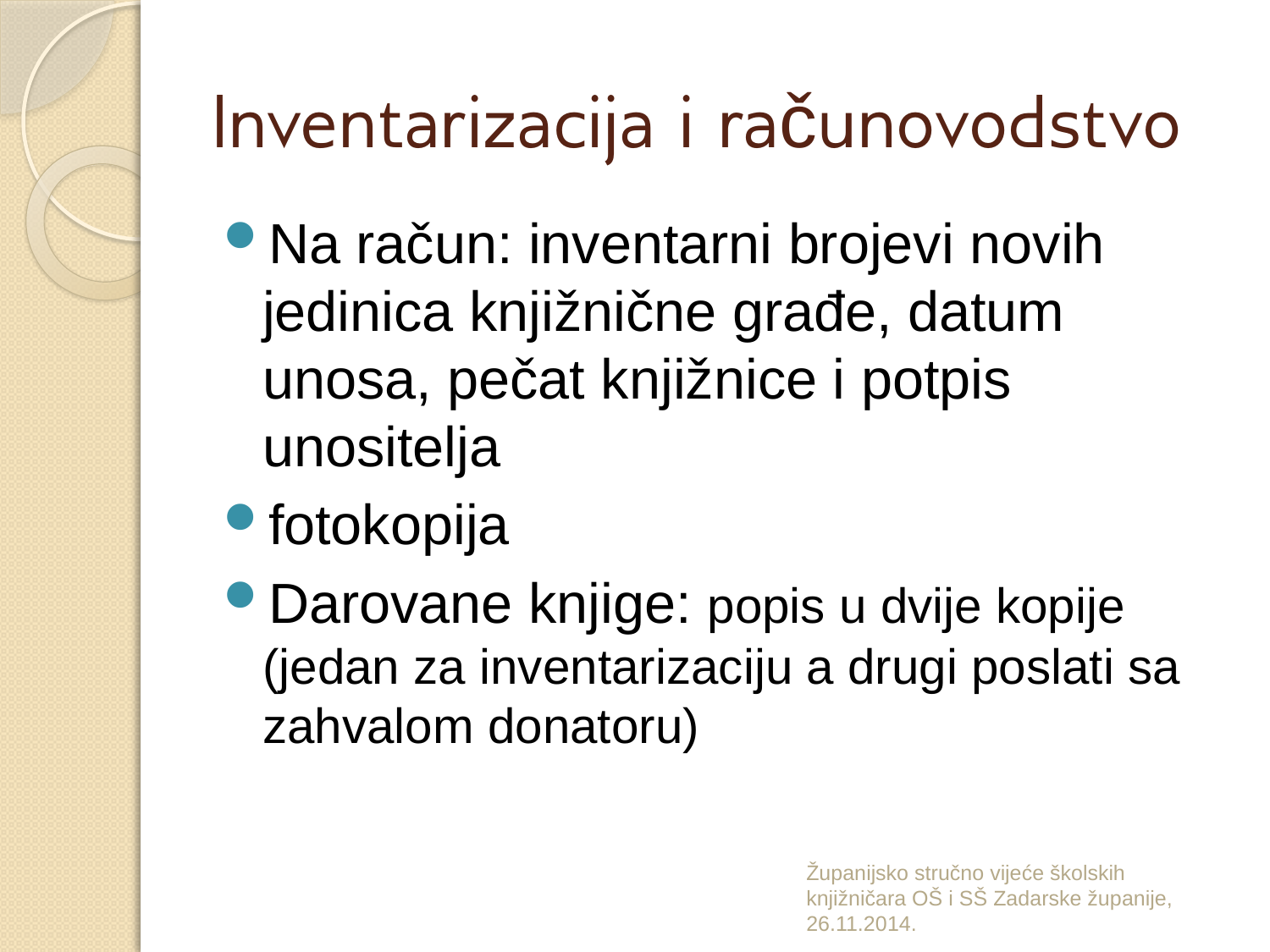

# Inventarizacija i računovodstvo
Na račun: inventarni brojevi novih jedinica knjižnične građe, datum unosa, pečat knjižnice i potpis unositelja
fotokopija
Darovane knjige: popis u dvije kopije (jedan za inventarizaciju a drugi poslati sa zahvalom donatoru)

Županijsko stručno vijeće školskih knjižničara OŠ i SŠ Zadarske županije, 26.11.2014.